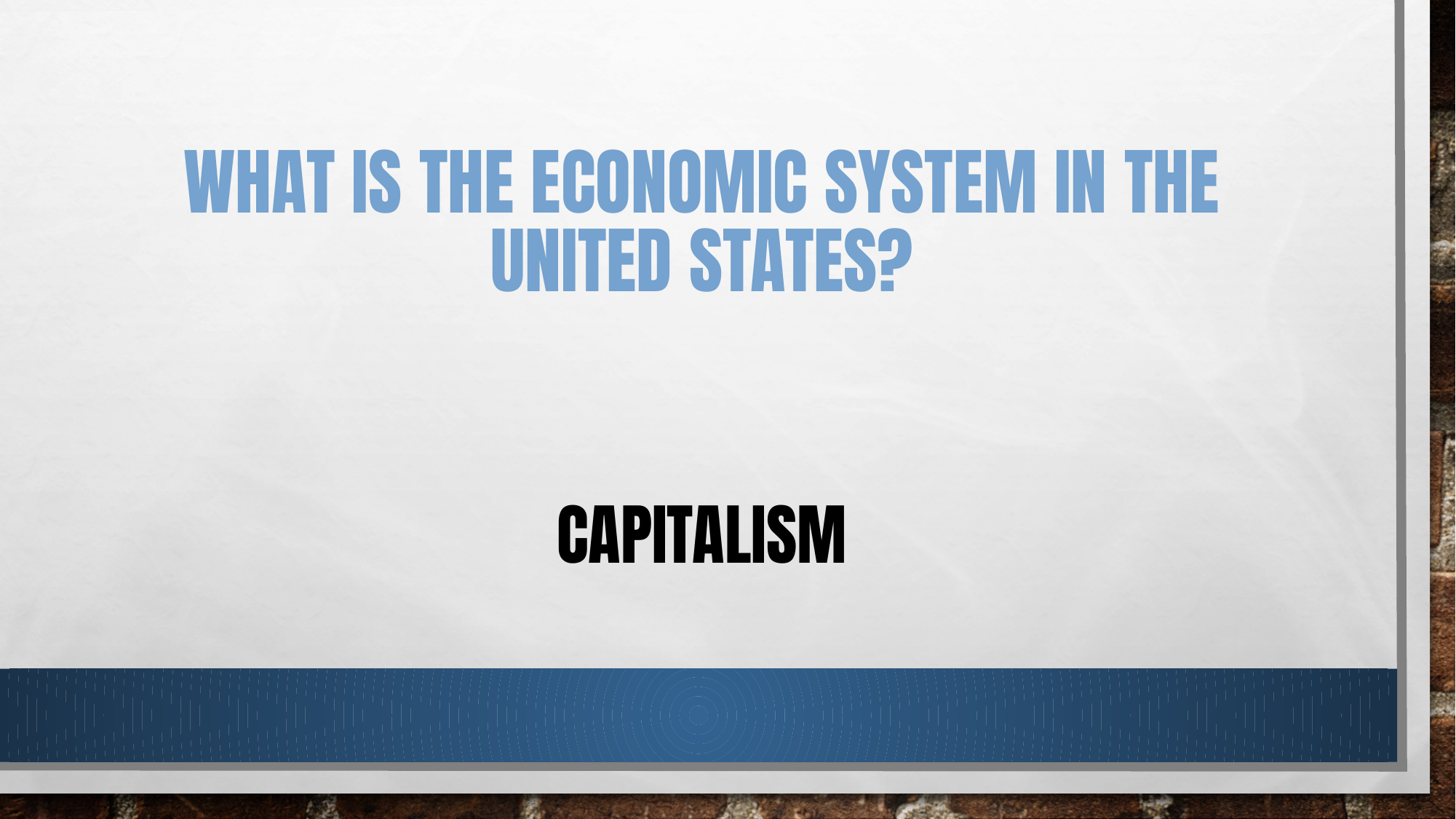

# What is the economic system in the united states?
capitalism